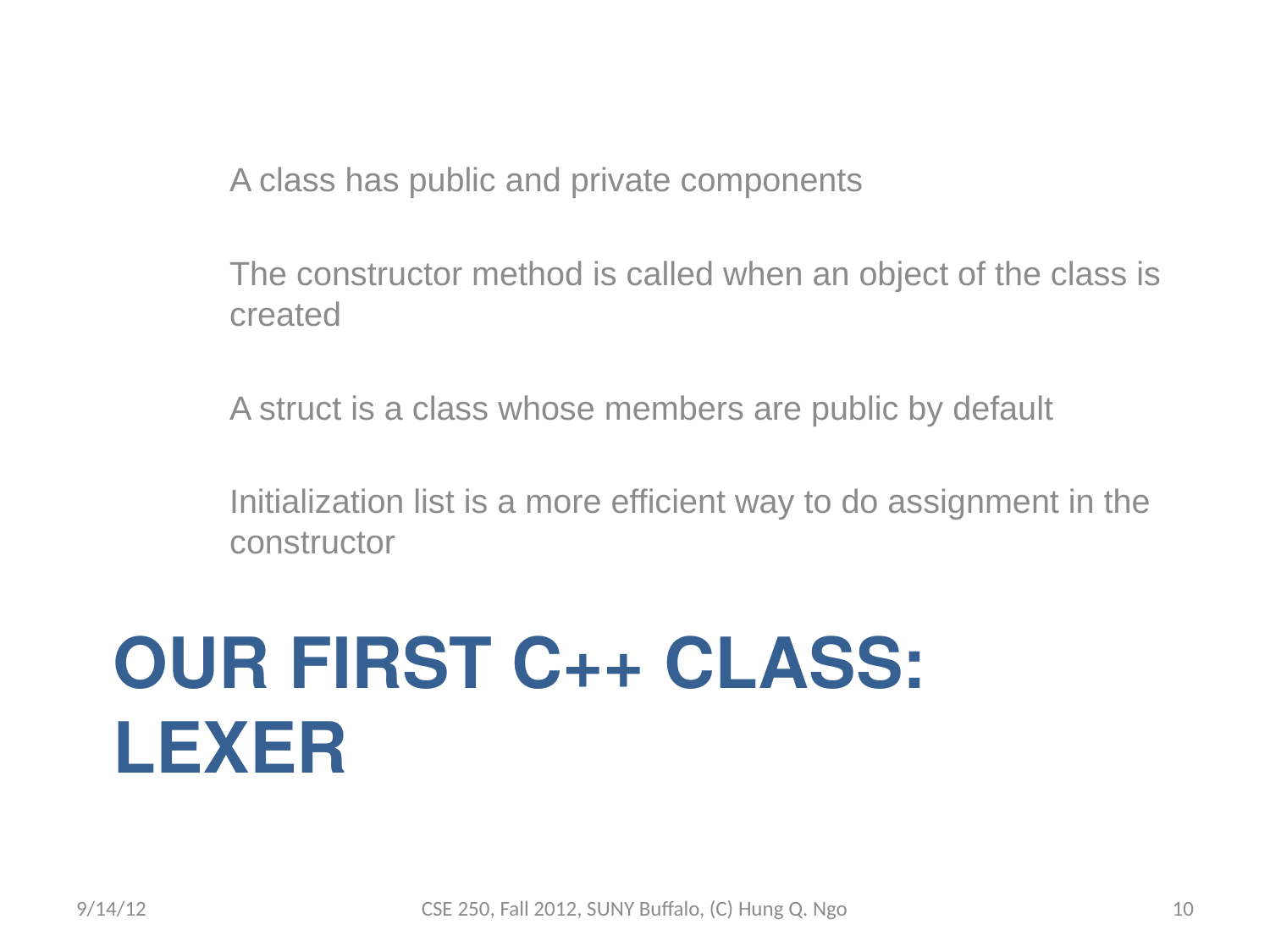

A class has public and private components

The constructor method is called when an object of the class is created

A struct is a class whose members are public by default

Initialization list is a more efficient way to do assignment in the constructor
# Our first C++ class: Lexer
9/14/12
CSE 250, Fall 2012, SUNY Buffalo, (C) Hung Q. Ngo
10